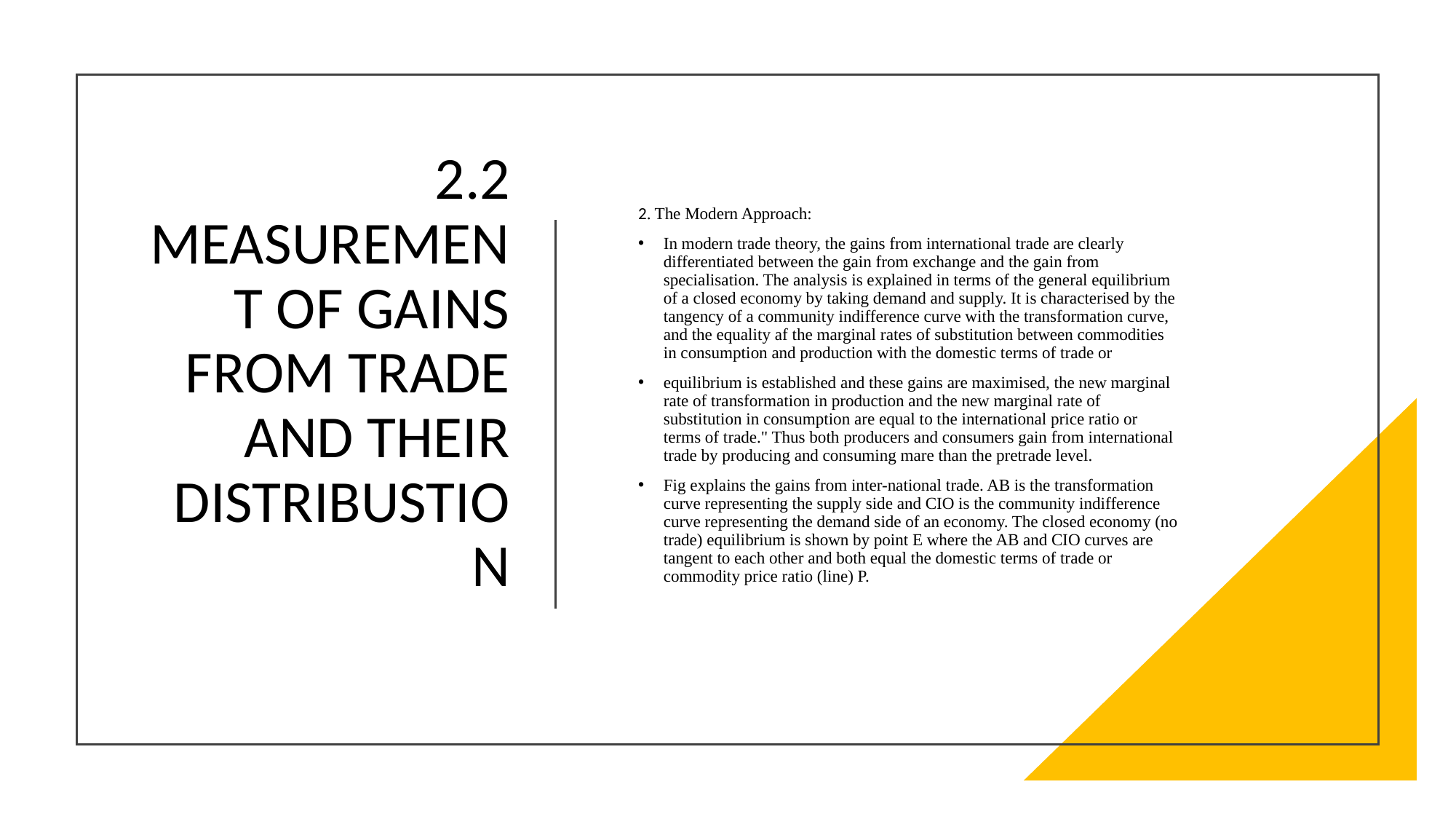

# 2.2 MEASUREMENT OF GAINS FROM TRADE AND THEIR DISTRIBUSTION
2. The Modern Approach:
In modern trade theory, the gains from international trade are clearly differentiated between the gain from exchange and the gain from specialisation. The analysis is explained in terms of the general equilibrium of a closed economy by taking demand and supply. It is characterised by the tangency of a community indifference curve with the transformation curve, and the equality af the marginal rates of substitution between commodities in consumption and production with the domestic terms of trade or
equilibrium is established and these gains are maximised, the new marginal rate of transformation in production and the new marginal rate of substitution in consumption are equal to the international price ratio or terms of trade." Thus both producers and consumers gain from international trade by producing and consuming mare than the pretrade level.
Fig explains the gains from inter-national trade. AB is the transformation curve representing the supply side and CIO is the community indifference curve representing the demand side of an economy. The closed economy (no trade) equilibrium is shown by point E where the AB and CIO curves are tangent to each other and both equal the domestic terms of trade or commodity price ratio (line) P.